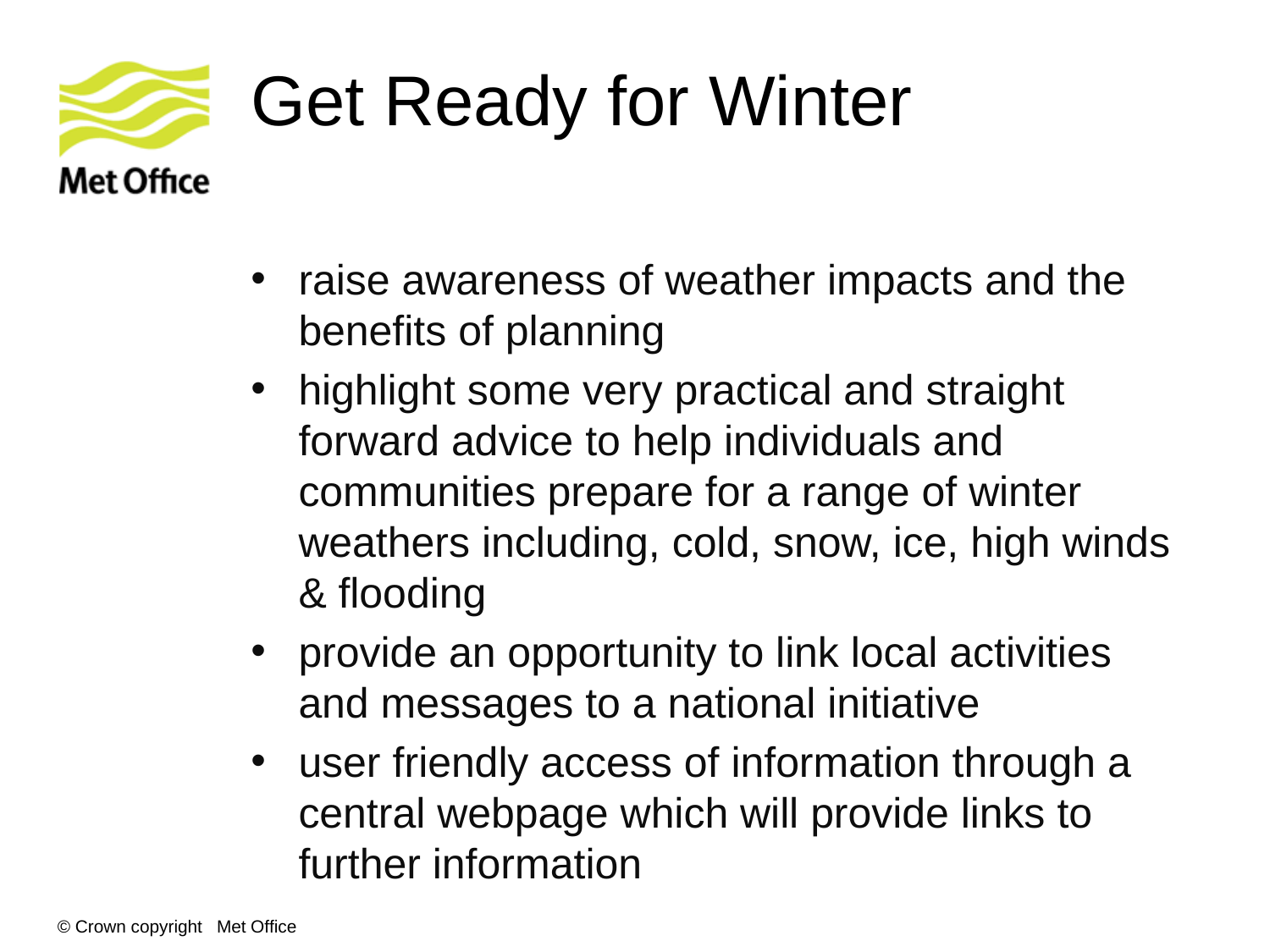

# Get Ready for Winter
raise awareness of weather impacts and the benefits of planning
highlight some very practical and straight forward advice to help individuals and communities prepare for a range of winter weathers including, cold, snow, ice, high winds & flooding
provide an opportunity to link local activities and messages to a national initiative
user friendly access of information through a central webpage which will provide links to further information